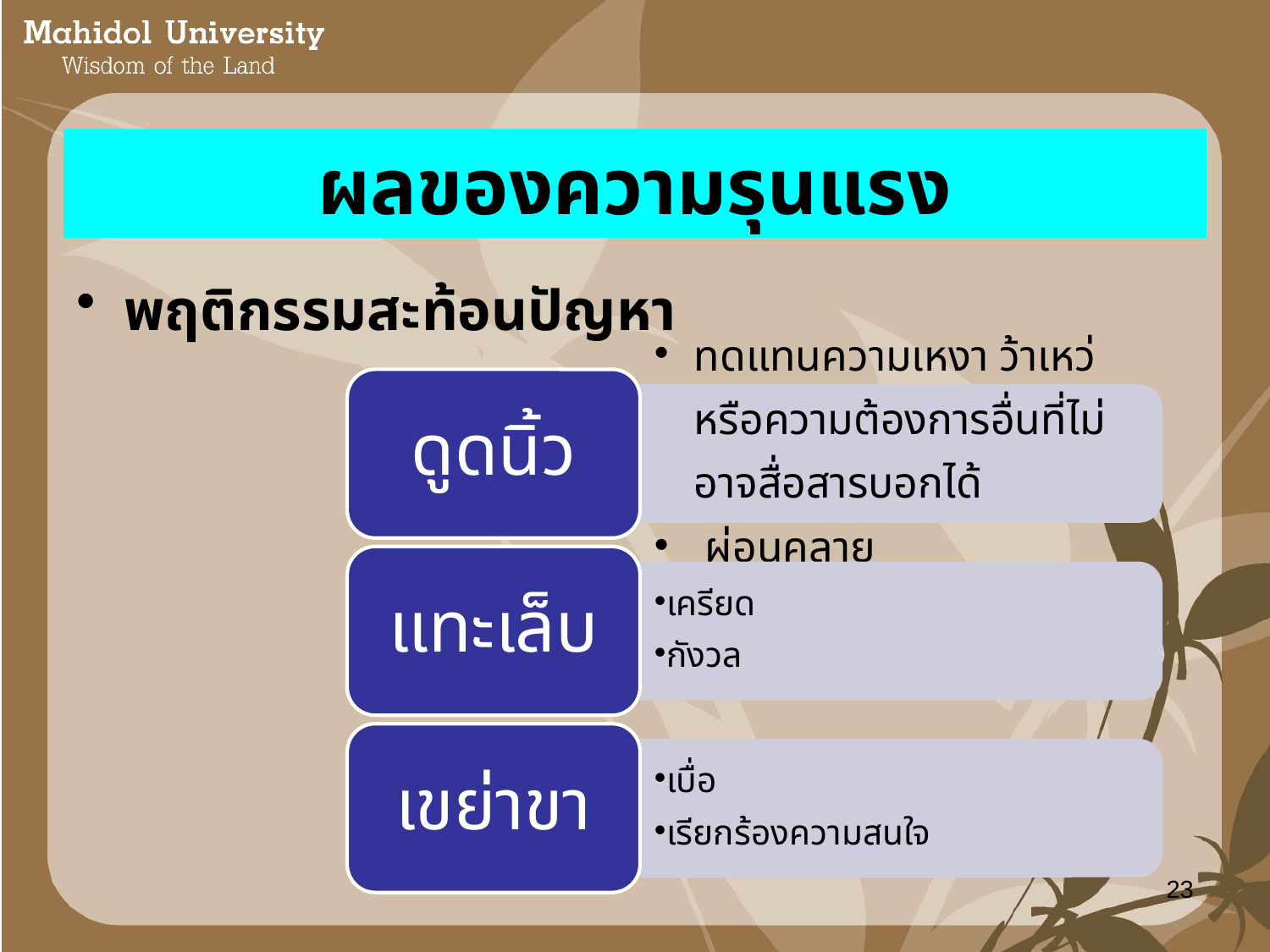

# ผลของความรุนแรง
พฤติกรรมสะท้อนปัญหา
ดูดนิ้ว
 ผ่อนคลาย
แทะเล็บ
เครียด
กังวล
เขย่าขา
เบื่อ
เรียกร้องความสนใจ
23